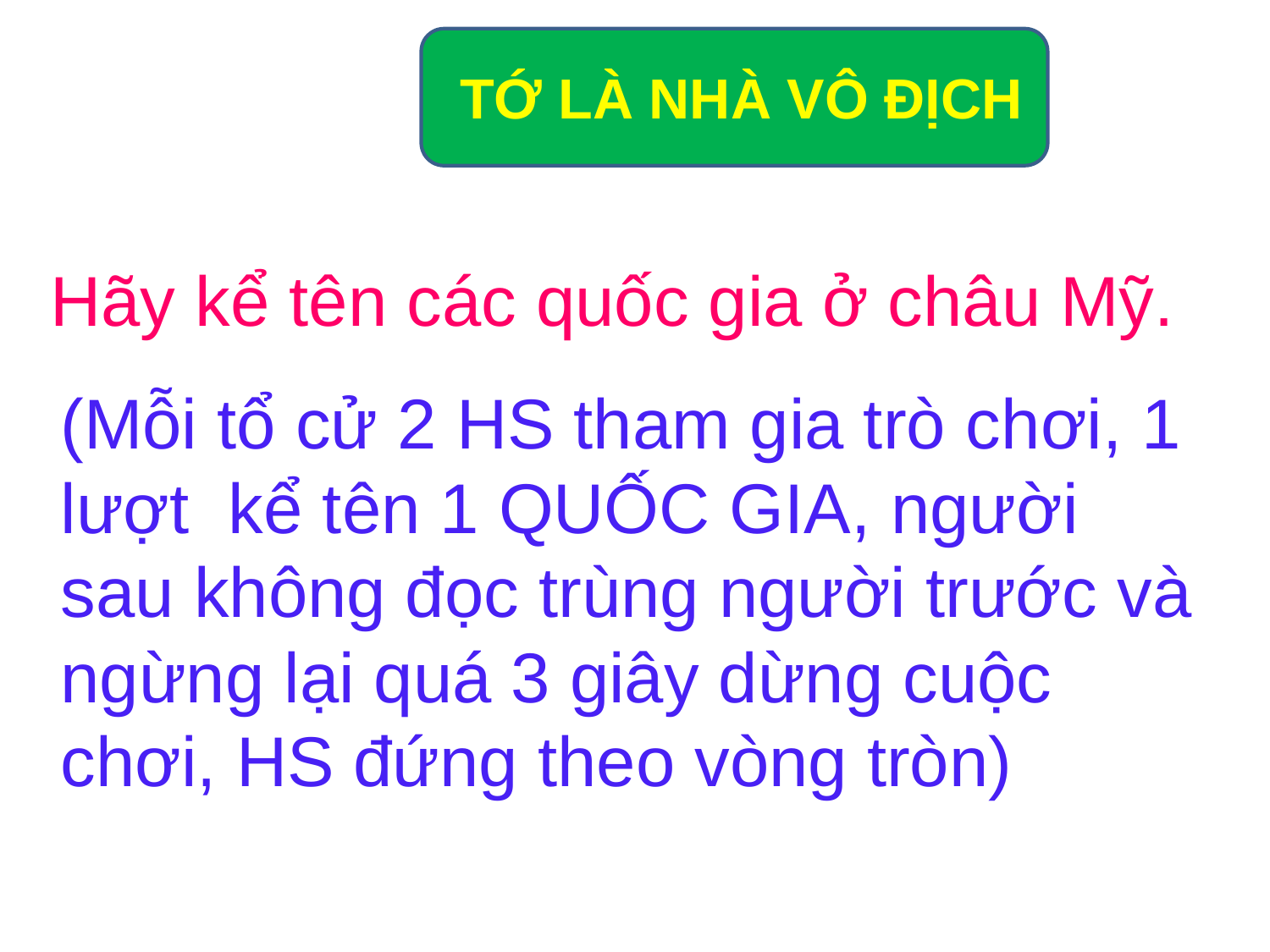

TỚ LÀ NHÀ VÔ ĐỊCH
Hãy kể tên các quốc gia ở châu Mỹ.
(Mỗi tổ cử 2 HS tham gia trò chơi, 1 lượt  kể tên 1 QUỐC GIA, người sau không đọc trùng người trước và ngừng lại quá 3 giây dừng cuộc chơi, HS đứng theo vòng tròn)